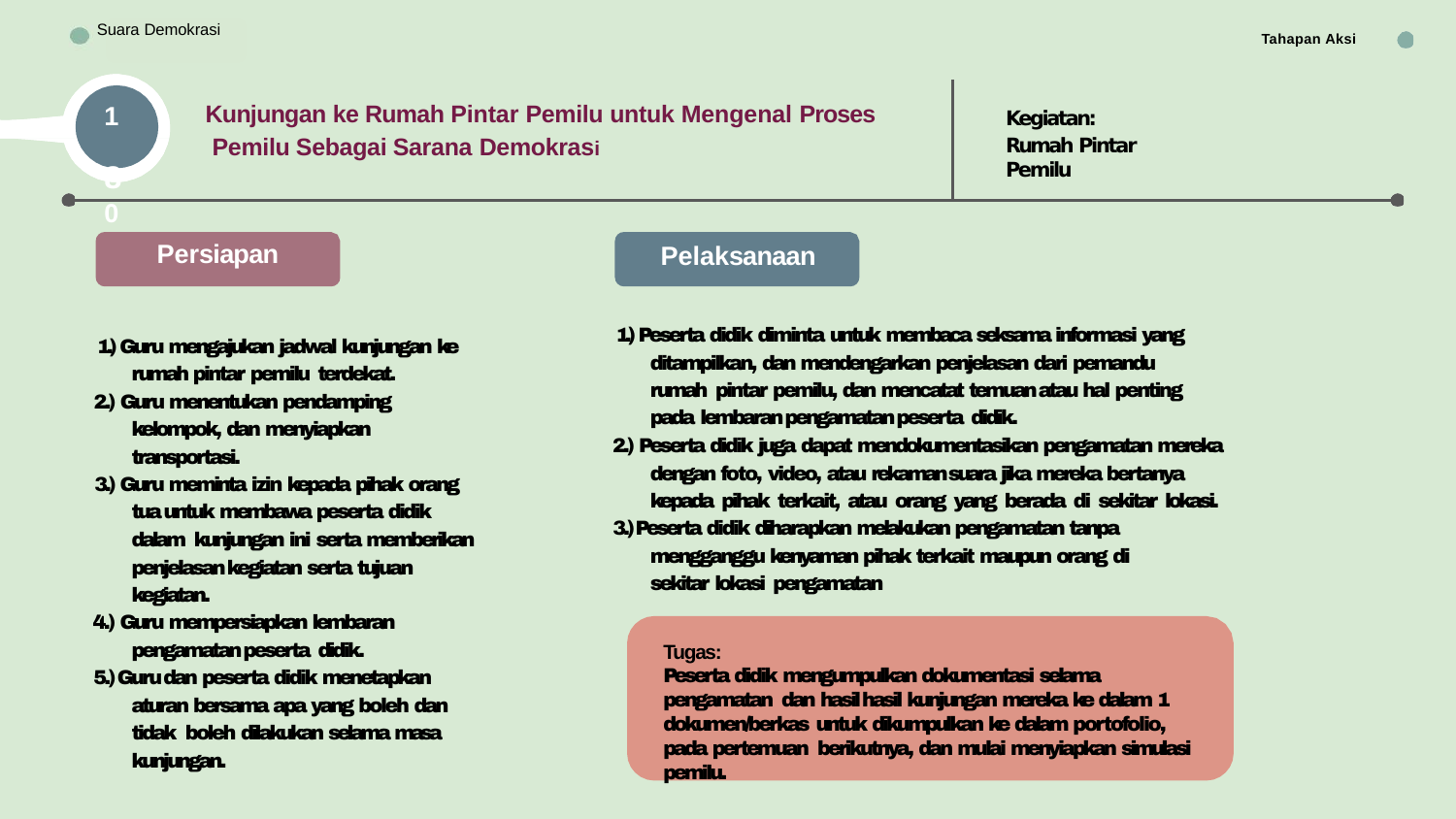

Suara Demokrasi
Tahapan Aksi

Bhinneka Tunggal Ika

Kunjungan ke Rumah Pintar Pemilu untuk Mengenal Proses  Pemilu Sebagai Sarana Demokrasi
180
Kegiatan:
Rumah Pintar Pemilu

Persiapan
Pelaksanaan
1.) Peserta didik diminta untuk membaca seksama informasi yang  ditampilkan, dan mendengarkan penjelasan dari pemandu rumah  pintar pemilu, dan mencatat temuan atau hal penting pada  lembaran pengamatan peserta didik.
2.) Peserta didik juga dapat mendokumentasikan pengamatan mereka  dengan foto, video, atau rekaman suara jika mereka bertanya  kepada pihak terkait, atau orang yang berada di sekitar lokasi.
3.) Peserta didik diharapkan melakukan pengamatan tanpa  mengganggu kenyaman pihak terkait maupun orang di sekitar  lokasi pengamatan
1.) Guru mengajukan jadwal kunjungan ke  rumah pintar pemilu terdekat.
2.) Guru menentukan pendamping  kelompok, dan menyiapkan transportasi.
3.) Guru meminta izin kepada pihak orang  tua untuk membawa peserta didik dalam  kunjungan ini serta memberikan  penjelasan kegiatan serta tujuan  kegiatan.
4.) Guru mempersiapkan lembaran  pengamatan peserta didik.
5.) Guru dan peserta didik menetapkan  aturan bersama apa yang boleh dan tidak  boleh dilakukan selama masa kunjungan.

Tugas:
Peserta didik mengumpulkan dokumentasi selama pengamatan  dan hasil hasil kunjungan mereka ke dalam 1 dokumen/berkas  untuk dikumpulkan ke dalam portofolio, pada pertemuan  berikutnya, dan mulai menyiapkan simulasi pemilu.